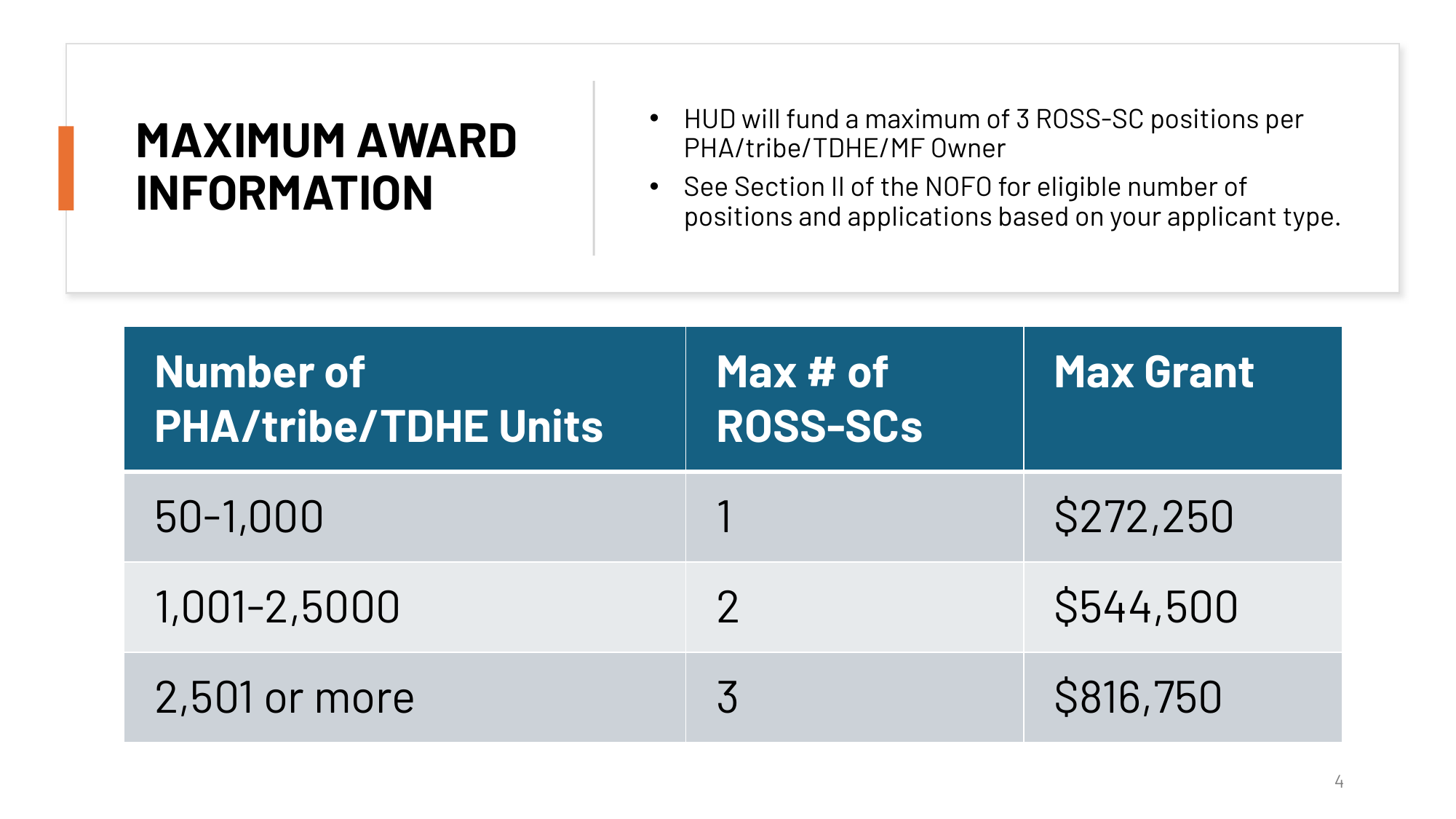

# MAXIMUM AWARD INFORMATION
HUD will fund a maximum of 3 ROSS-SC positions per PHA/tribe/TDHE/MF Owner
See Section II of the NOFO for eligible number of positions and applications based on your applicant type.

| Number of PHA/tribe/TDHE Units | Max # of ROSS-SCs | Max Grant |
| --- | --- | --- |
| 50-1,000 | 1 | $272,250 |
| 1,001-2,5000 | 2 | $544,500 |
| 2,501 or more | 3 | $816,750 |
4